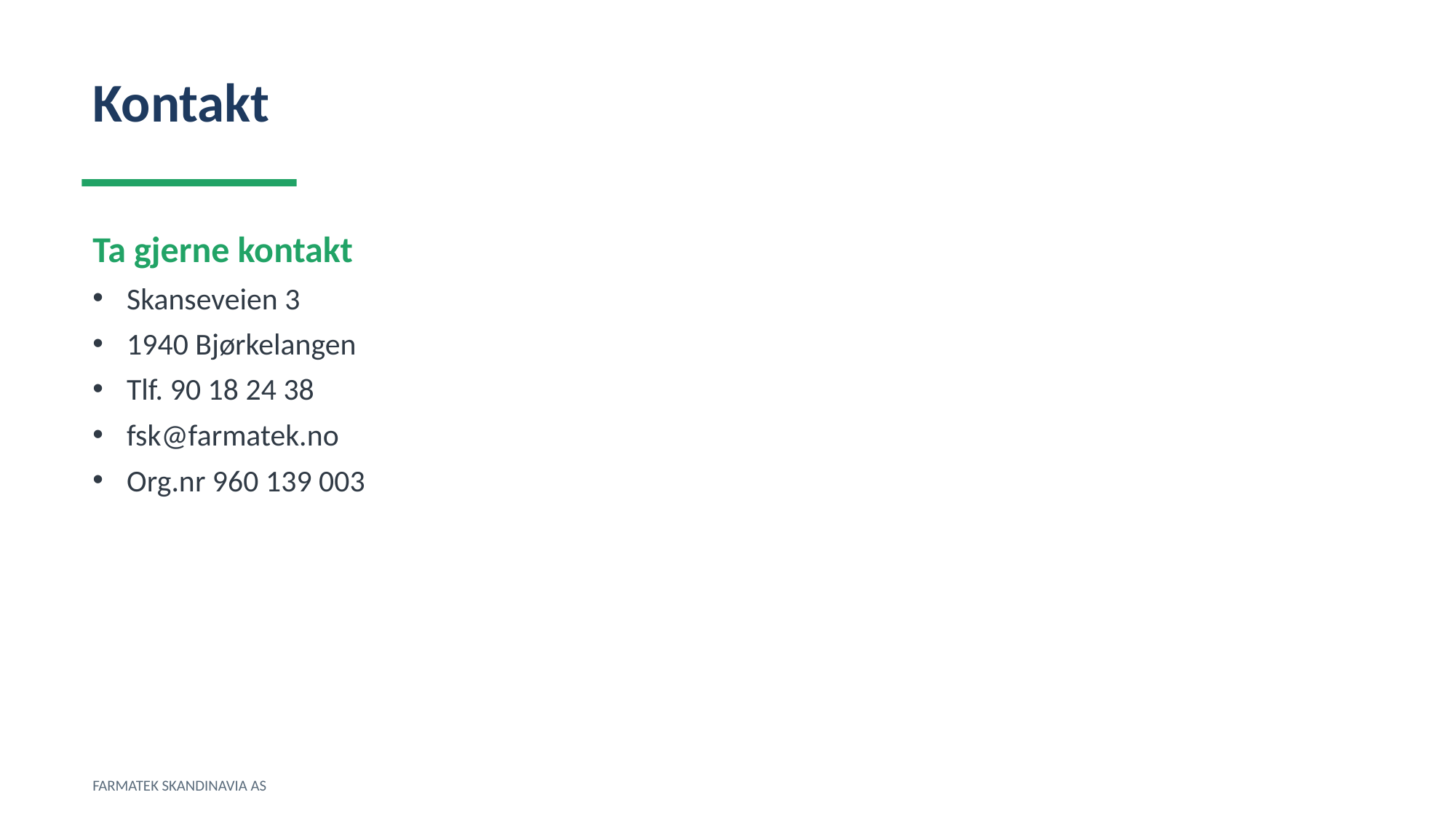

Kontakt

Ta gjerne kontakt
Skanseveien 3
1940 Bjørkelangen
Tlf. 90 18 24 38
fsk@farmatek.no
Org.nr 960 139 003
FARMATEK SKANDINAVIA AS